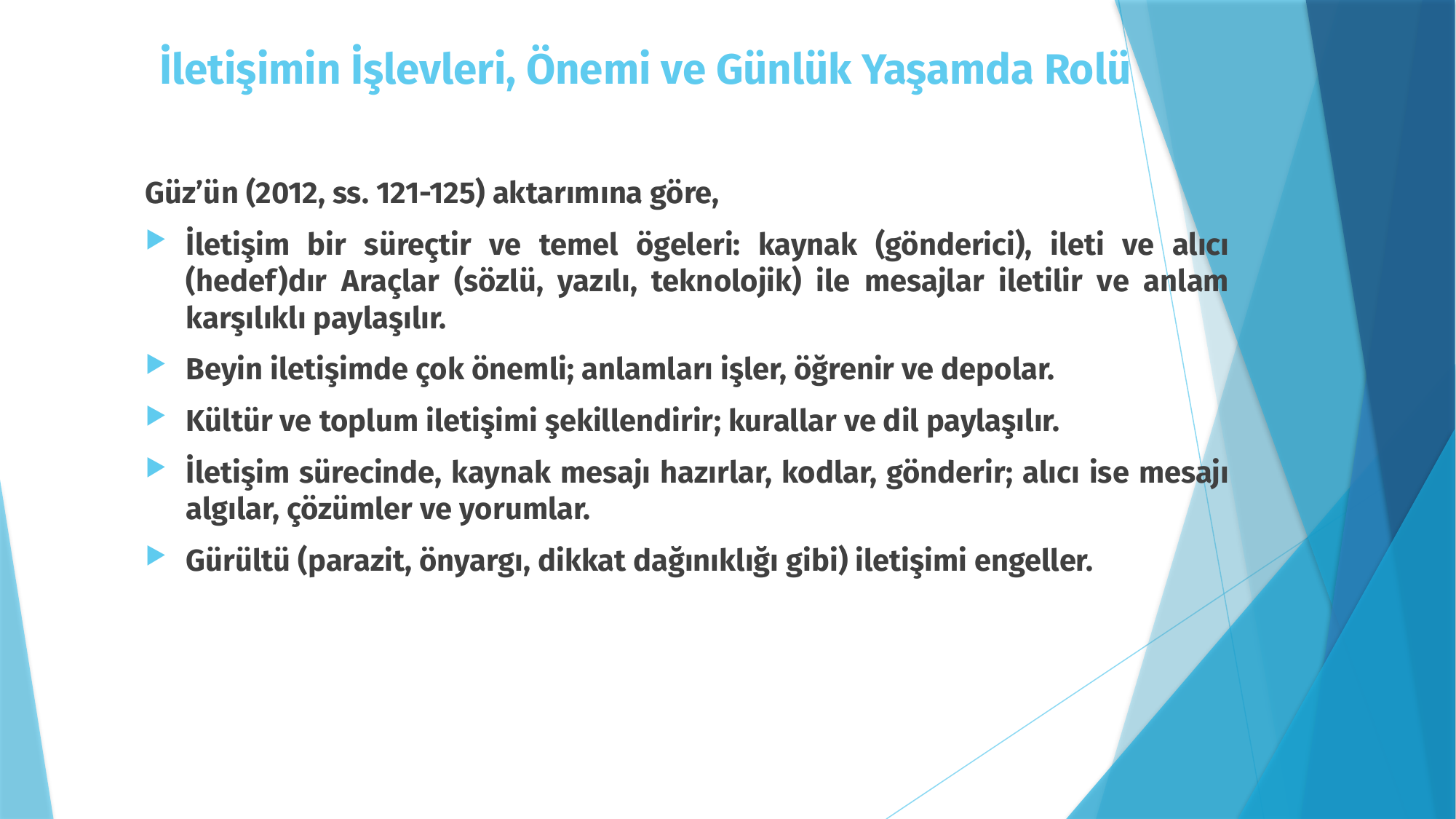

# İletişimin İşlevleri, Önemi ve Günlük Yaşamda Rolü

Güz’ün (2012, ss. 121-125) aktarımına göre,
İletişim bir süreçtir ve temel ögeleri: kaynak (gönderici), ileti ve alıcı (hedef)dır Araçlar (sözlü, yazılı, teknolojik) ile mesajlar iletilir ve anlam karşılıklı paylaşılır.
Beyin iletişimde çok önemli; anlamları işler, öğrenir ve depolar.
Kültür ve toplum iletişimi şekillendirir; kurallar ve dil paylaşılır.
İletişim sürecinde, kaynak mesajı hazırlar, kodlar, gönderir; alıcı ise mesajı algılar, çözümler ve yorumlar.
Gürültü (parazit, önyargı, dikkat dağınıklığı gibi) iletişimi engeller.